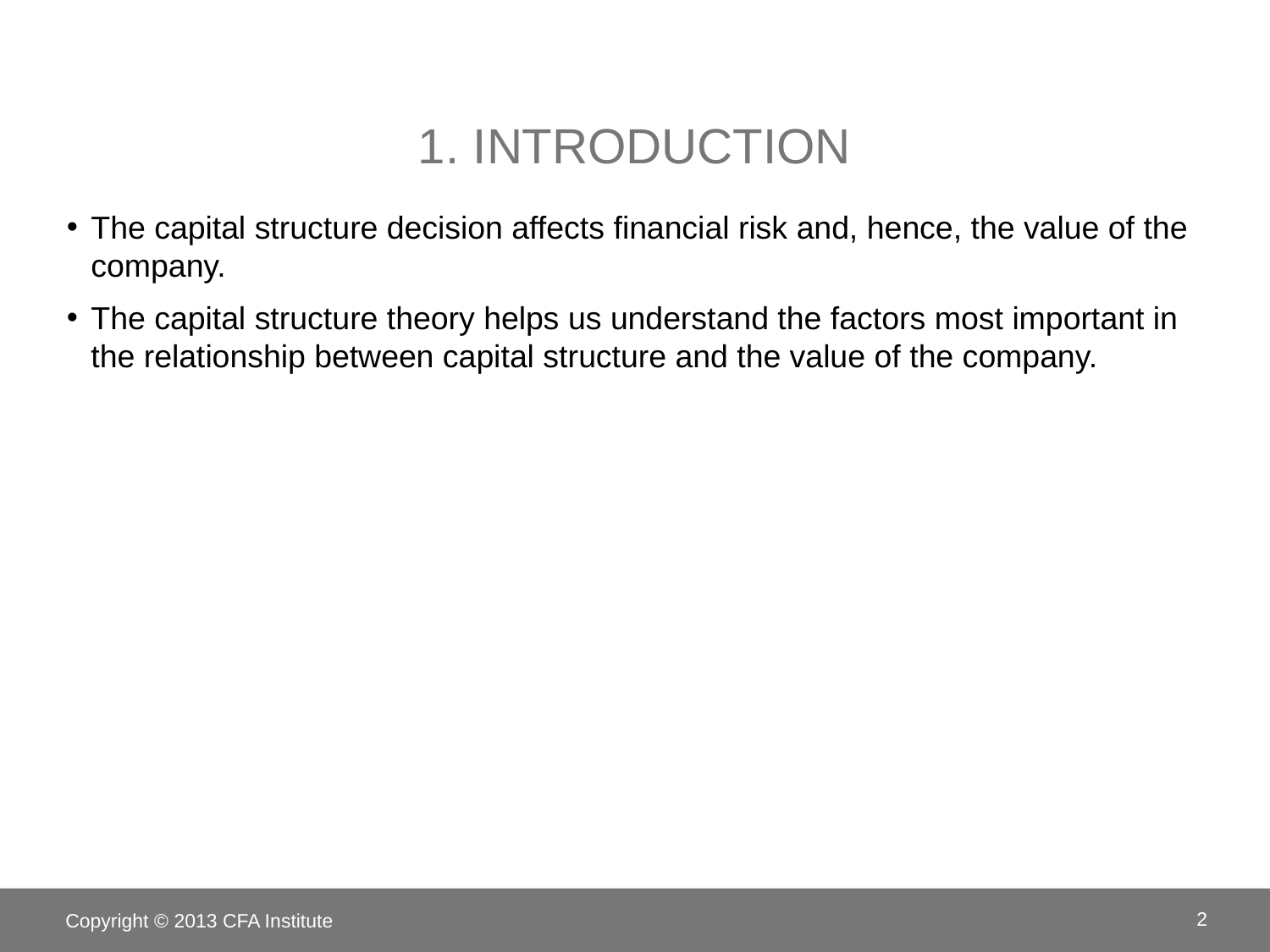

# 1. Introduction
The capital structure decision affects financial risk and, hence, the value of the company.
The capital structure theory helps us understand the factors most important in the relationship between capital structure and the value of the company.
Copyright © 2013 CFA Institute
2